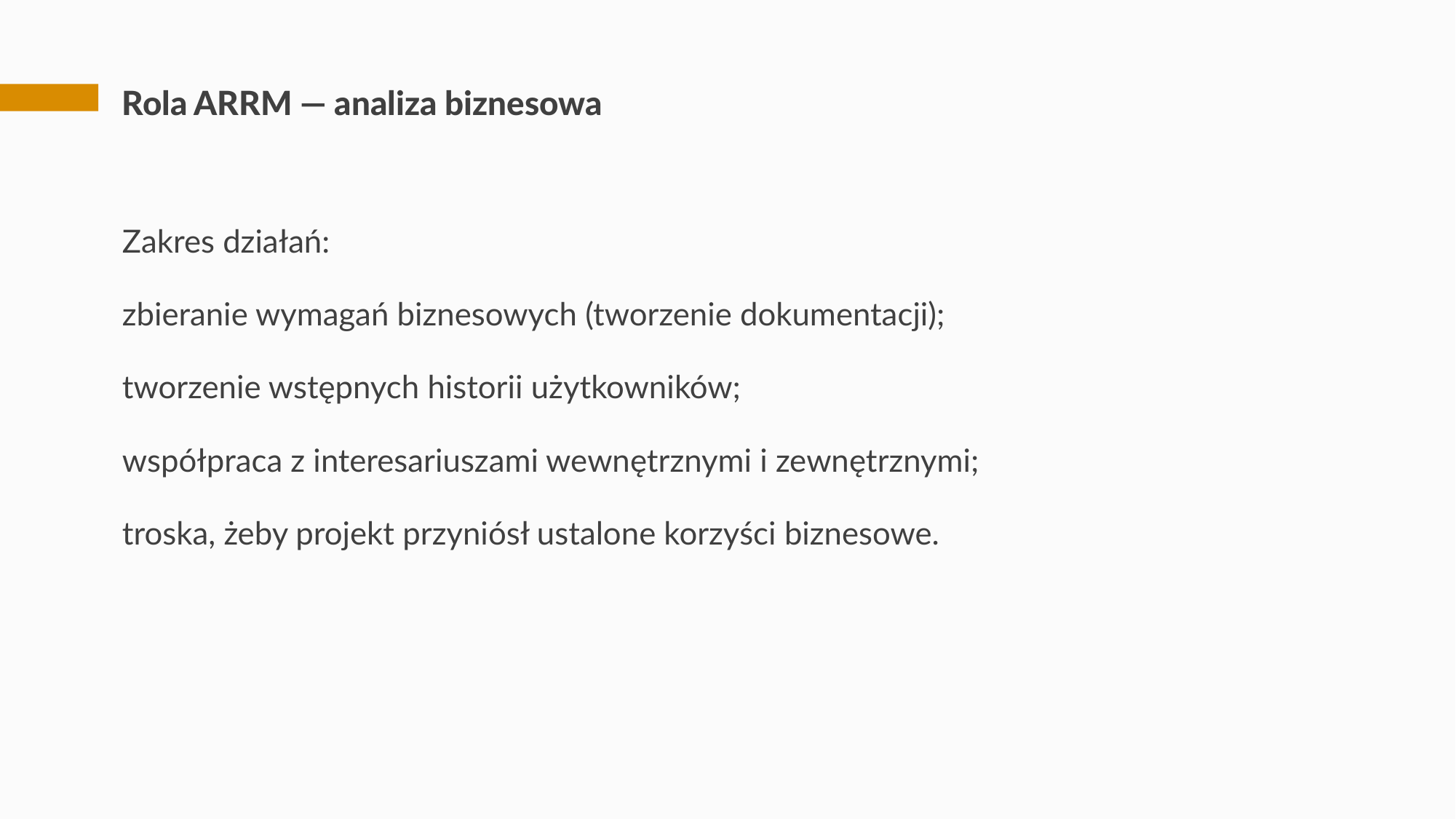

# Rola ARRM — analiza biznesowa
Zakres działań:
zbieranie wymagań biznesowych (tworzenie dokumentacji);
tworzenie wstępnych historii użytkowników;
współpraca z interesariuszami wewnętrznymi i zewnętrznymi;
troska, żeby projekt przyniósł ustalone korzyści biznesowe.